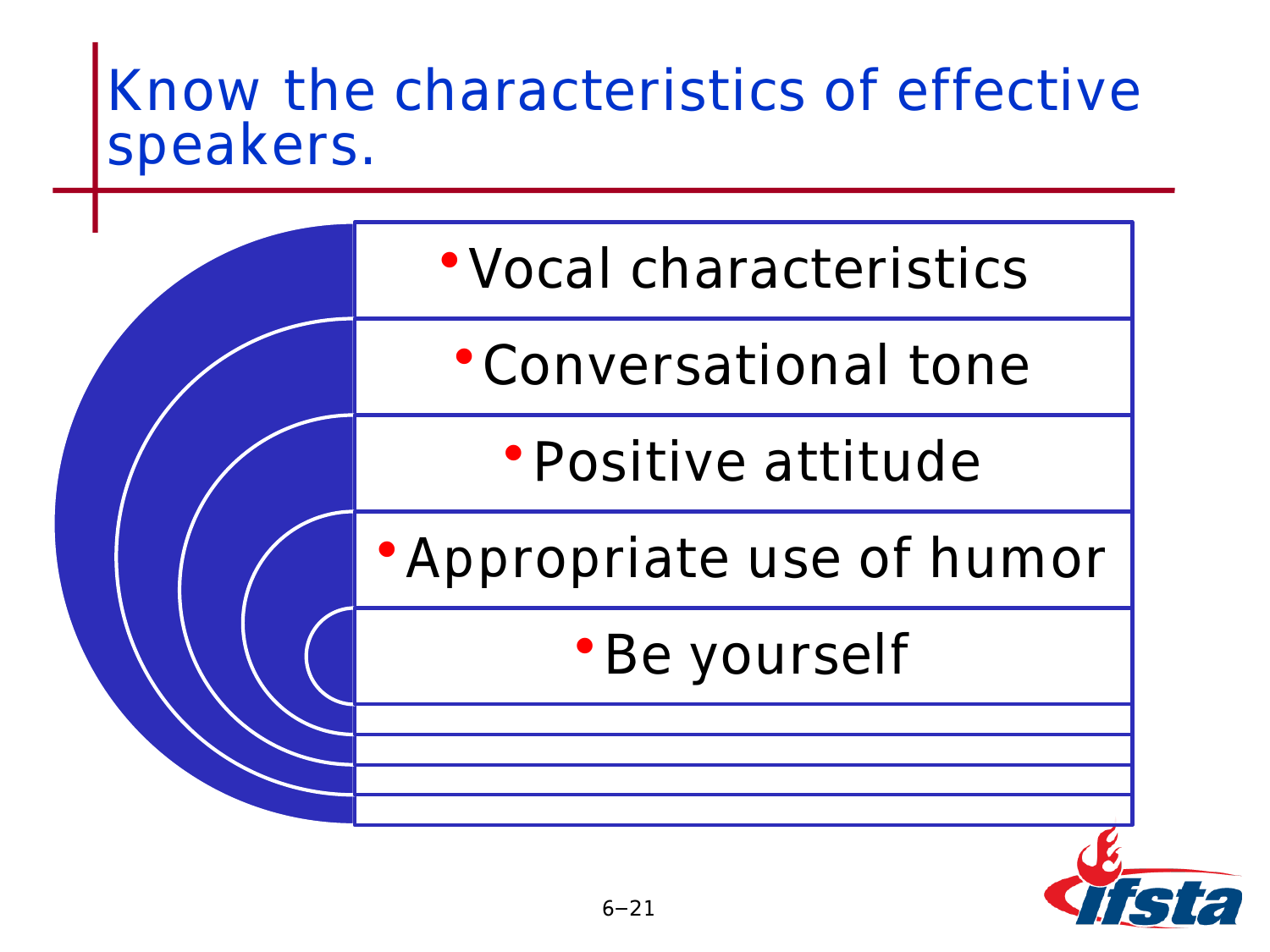

# Know the characteristics of effective speakers.
Vocal characteristics
Conversational tone
Positive attitude
Appropriate use of humor
Be yourself
6–21